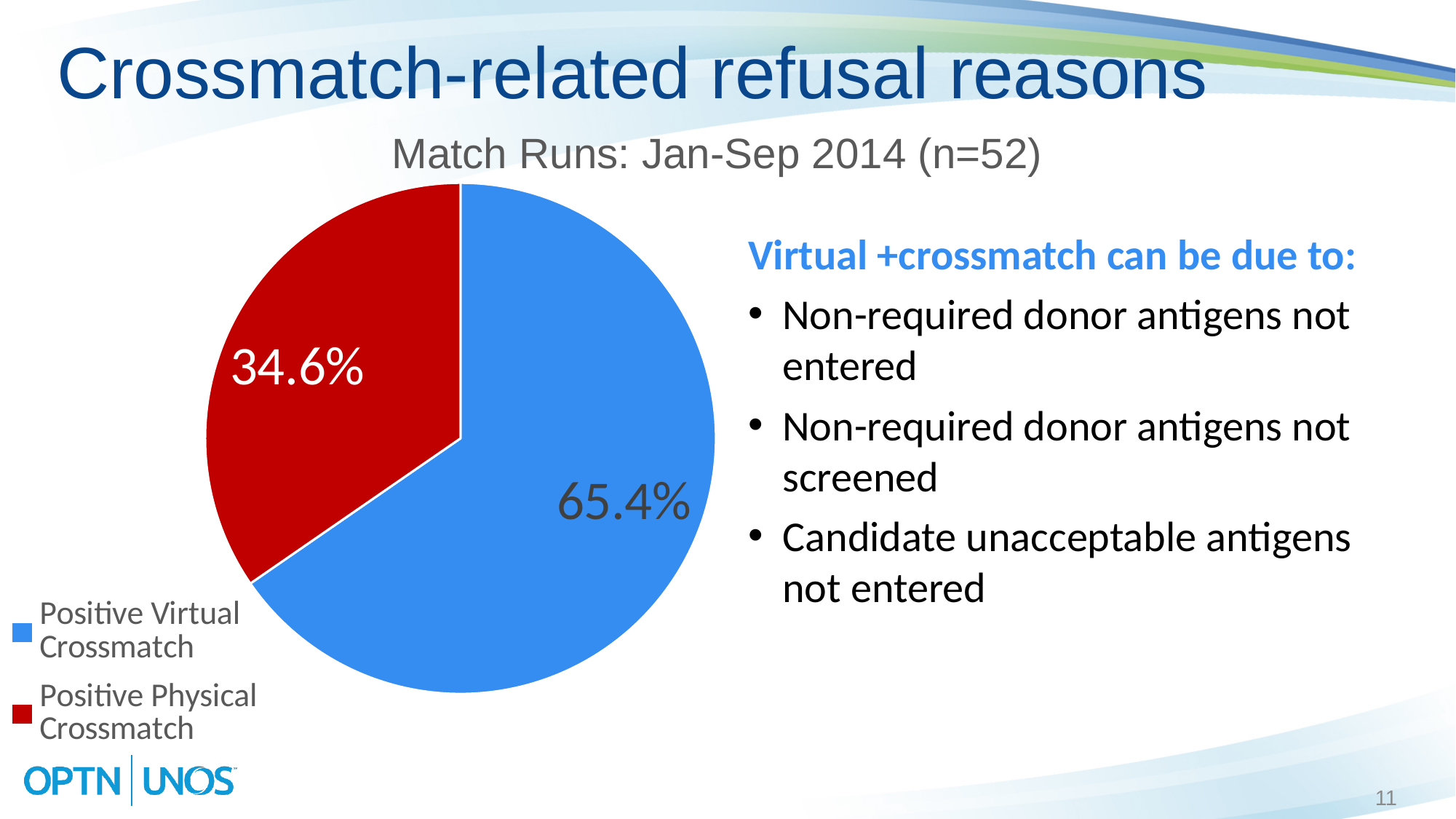

# Crossmatch-related refusal reasons
Match Runs: Jan-Sep 2014 (n=52)

### Chart

| Category | % |
|---|---|
| Positive Virtual Crossmatch | 0.6538461538461539 |
| Positive Physical Crossmatch | 0.34615384615384615 |
Virtual +crossmatch can be due to:
Non-required donor antigens not entered
Non-required donor antigens not screened
Candidate unacceptable antigens not entered

11